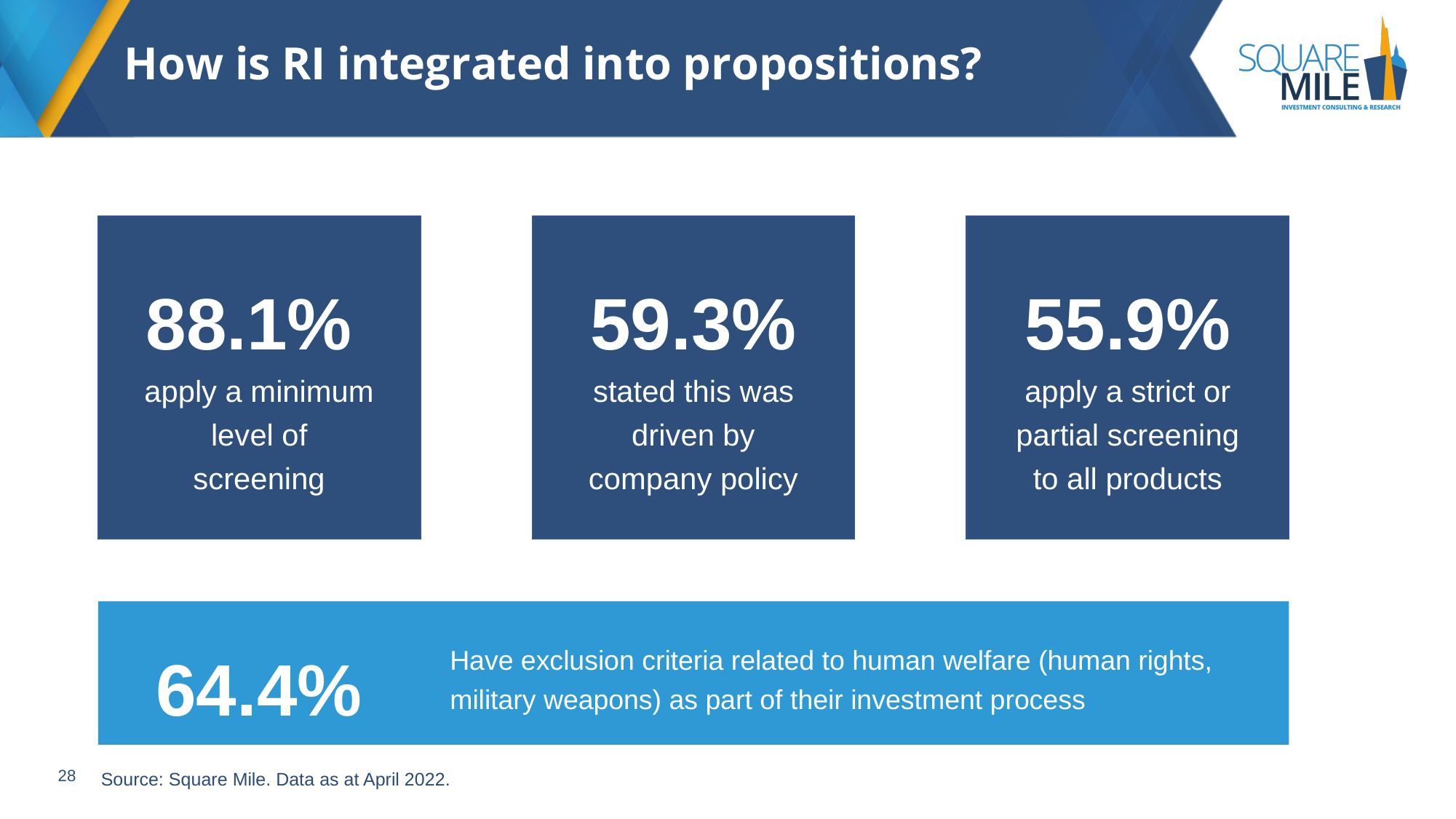

# How is RI integrated into propositions?

59.3%
stated this was driven by company policy

55.9%
apply a strict or partial screening to all products

88.1%
apply a minimum level of screening

64.4%
Have exclusion criteria related to human welfare (human rights, military weapons) as part of their investment process
Source: Square Mile. Data as at April 2022.